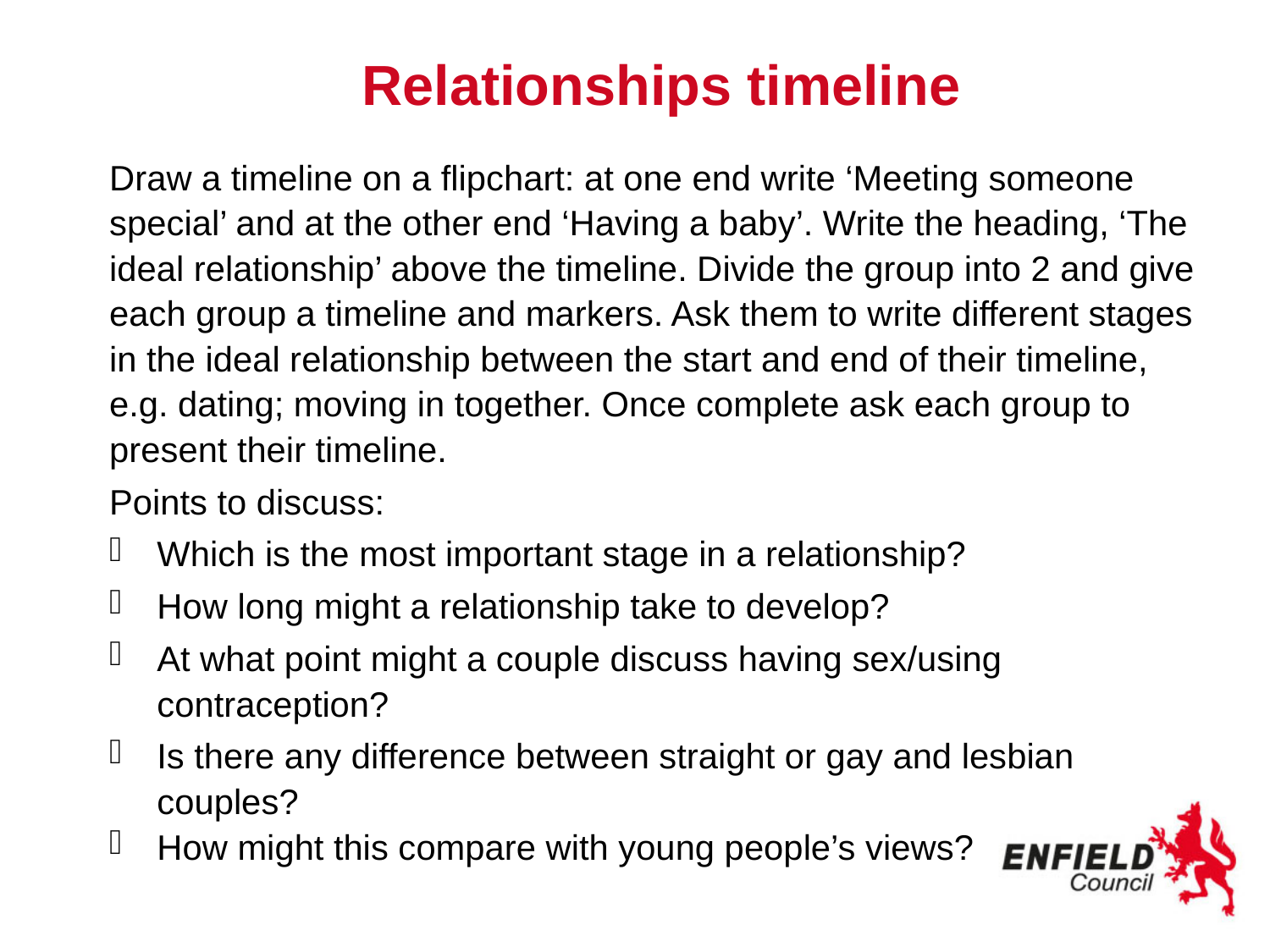

# Relationships timeline
Draw a timeline on a flipchart: at one end write ‘Meeting someone special’ and at the other end ‘Having a baby’. Write the heading, ‘The ideal relationship’ above the timeline. Divide the group into 2 and give each group a timeline and markers. Ask them to write different stages in the ideal relationship between the start and end of their timeline, e.g. dating; moving in together. Once complete ask each group to present their timeline.
Points to discuss:
Which is the most important stage in a relationship?
How long might a relationship take to develop?
At what point might a couple discuss having sex/using contraception?
Is there any difference between straight or gay and lesbian couples?
How might this compare with young people’s views?